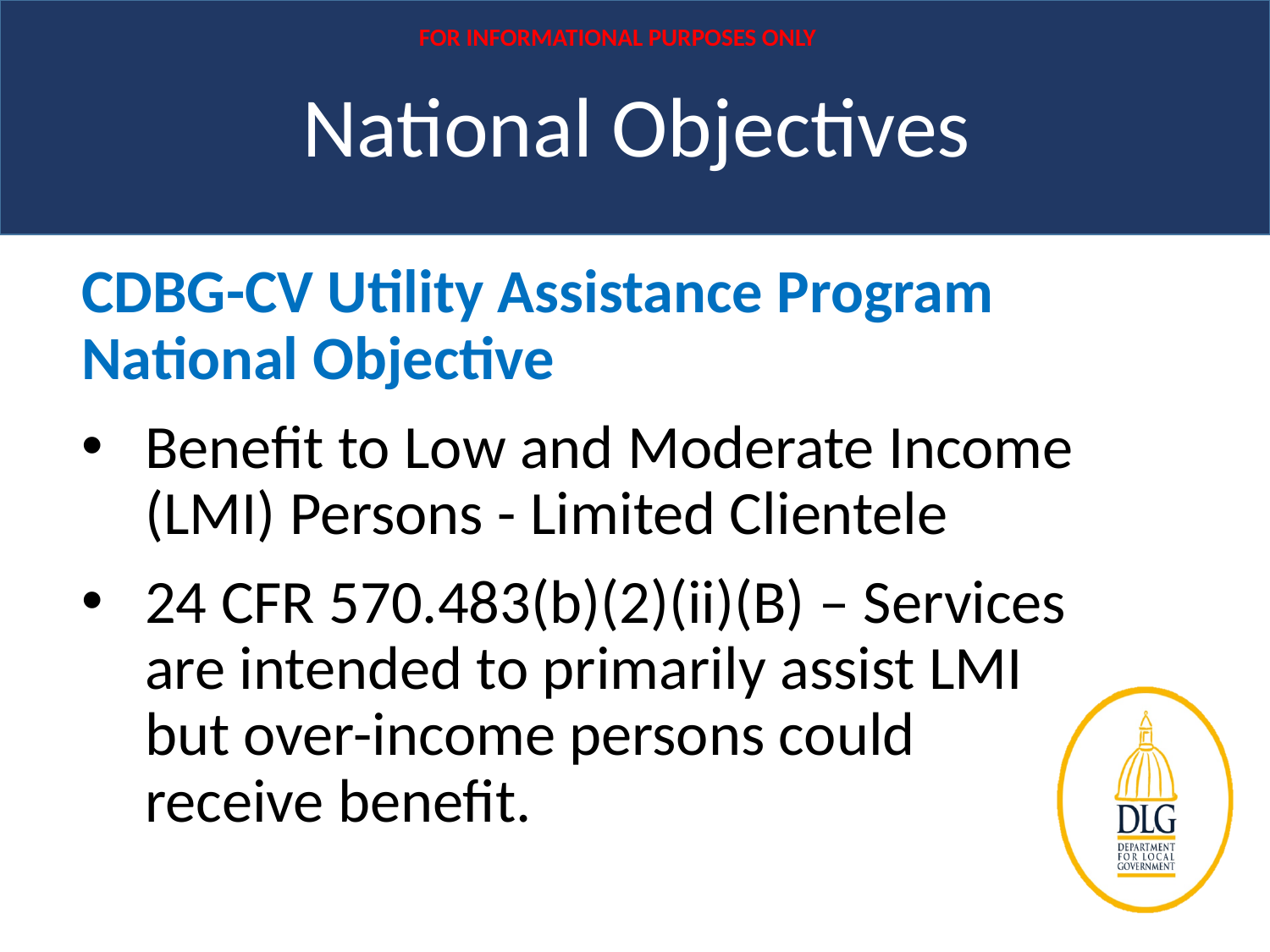

FOR INFORMATIONAL PURPOSES ONLY
National Objectives
CDBG-CV Utility Assistance Program National Objective
Benefit to Low and Moderate Income (LMI) Persons - Limited Clientele
24 CFR 570.483(b)(2)(ii)(B) – Services are intended to primarily assist LMI but over-income persons could receive benefit.